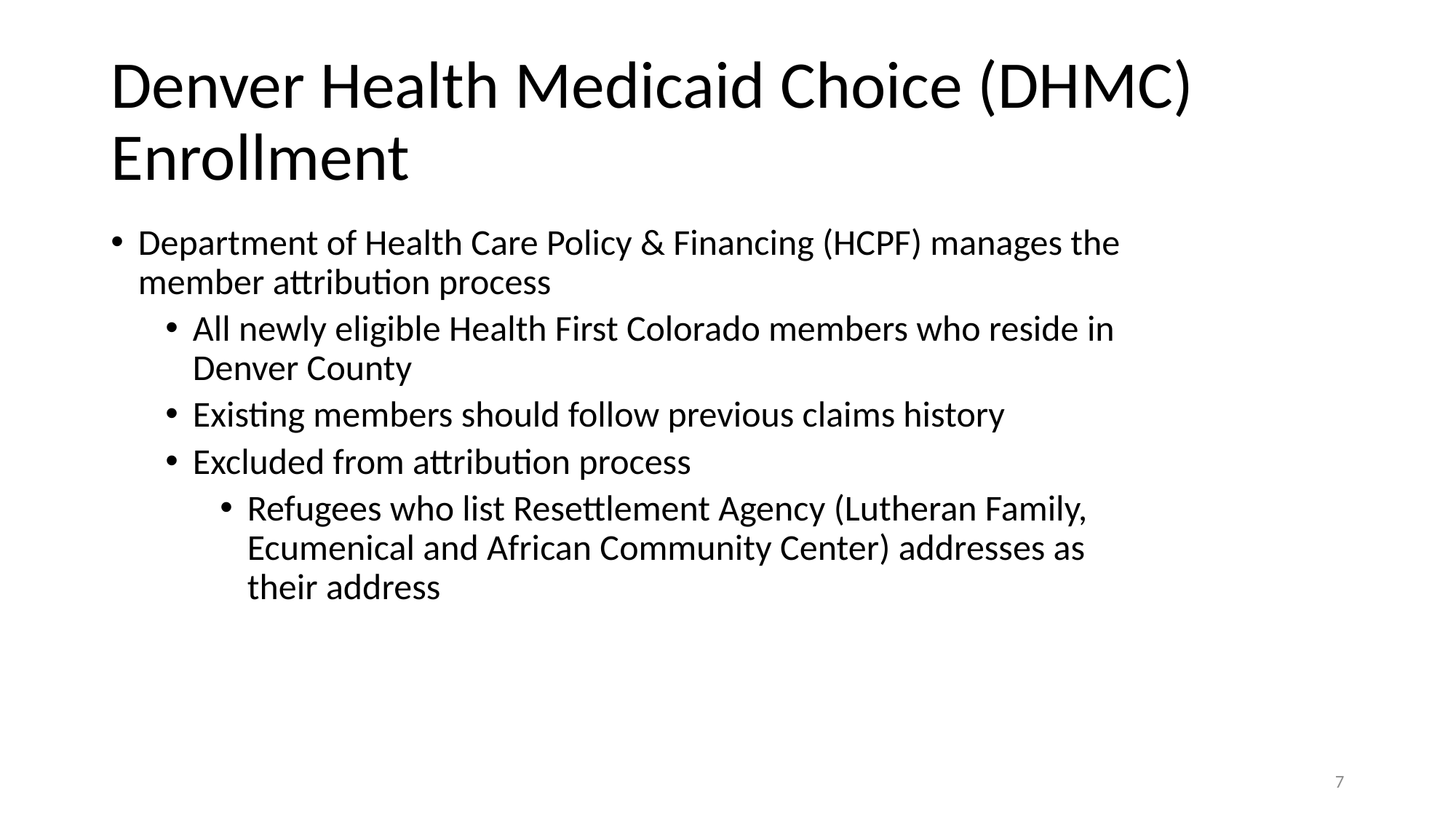

# Denver Health Medicaid Choice (DHMC) Enrollment
Department of Health Care Policy & Financing (HCPF) manages the member attribution process
All newly eligible Health First Colorado members who reside in Denver County
Existing members should follow previous claims history
Excluded from attribution process
Refugees who list Resettlement Agency (Lutheran Family, Ecumenical and African Community Center) addresses as their address
7